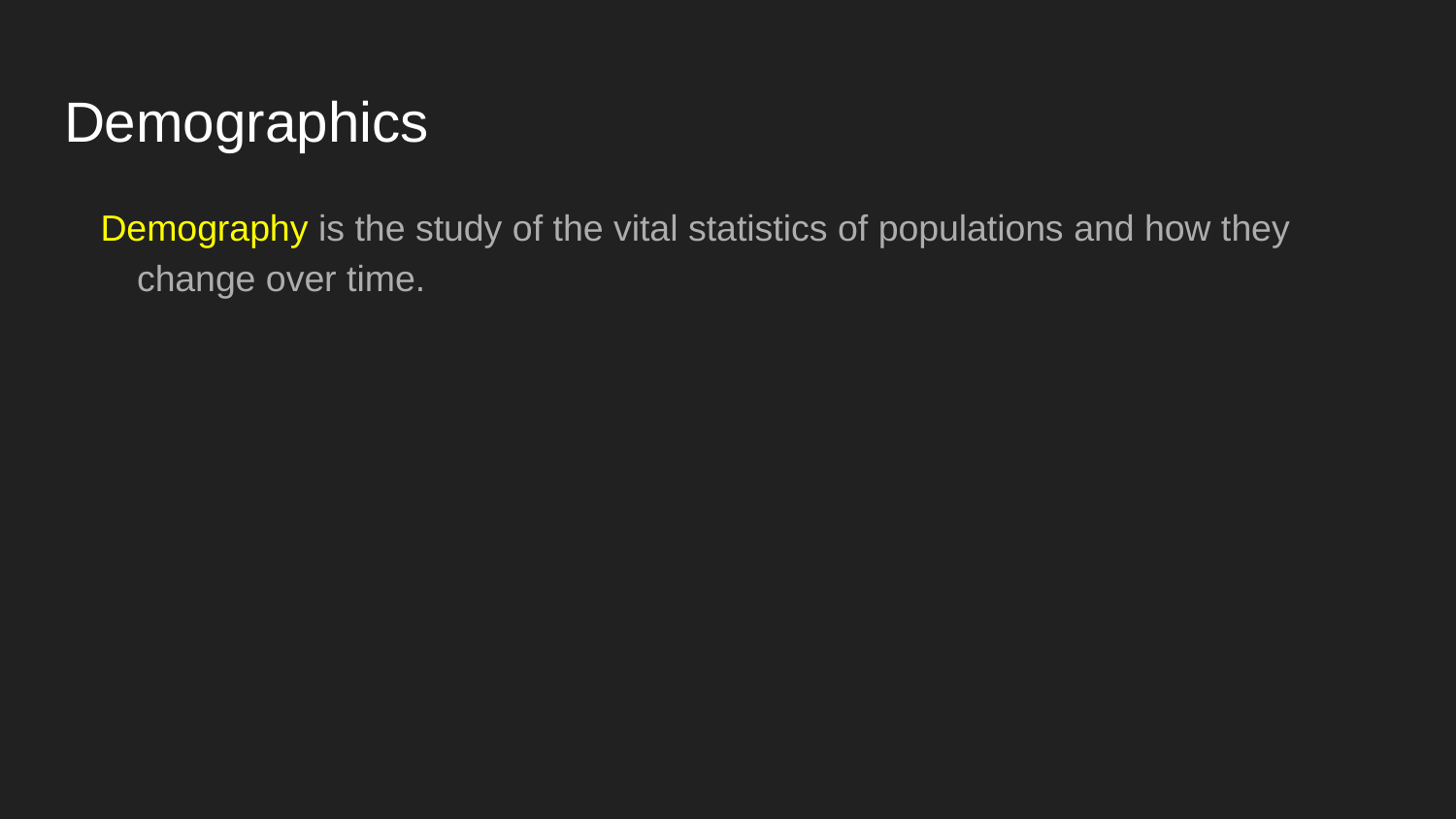

# Demographics
Demography is the study of the vital statistics of populations and how they change over time.